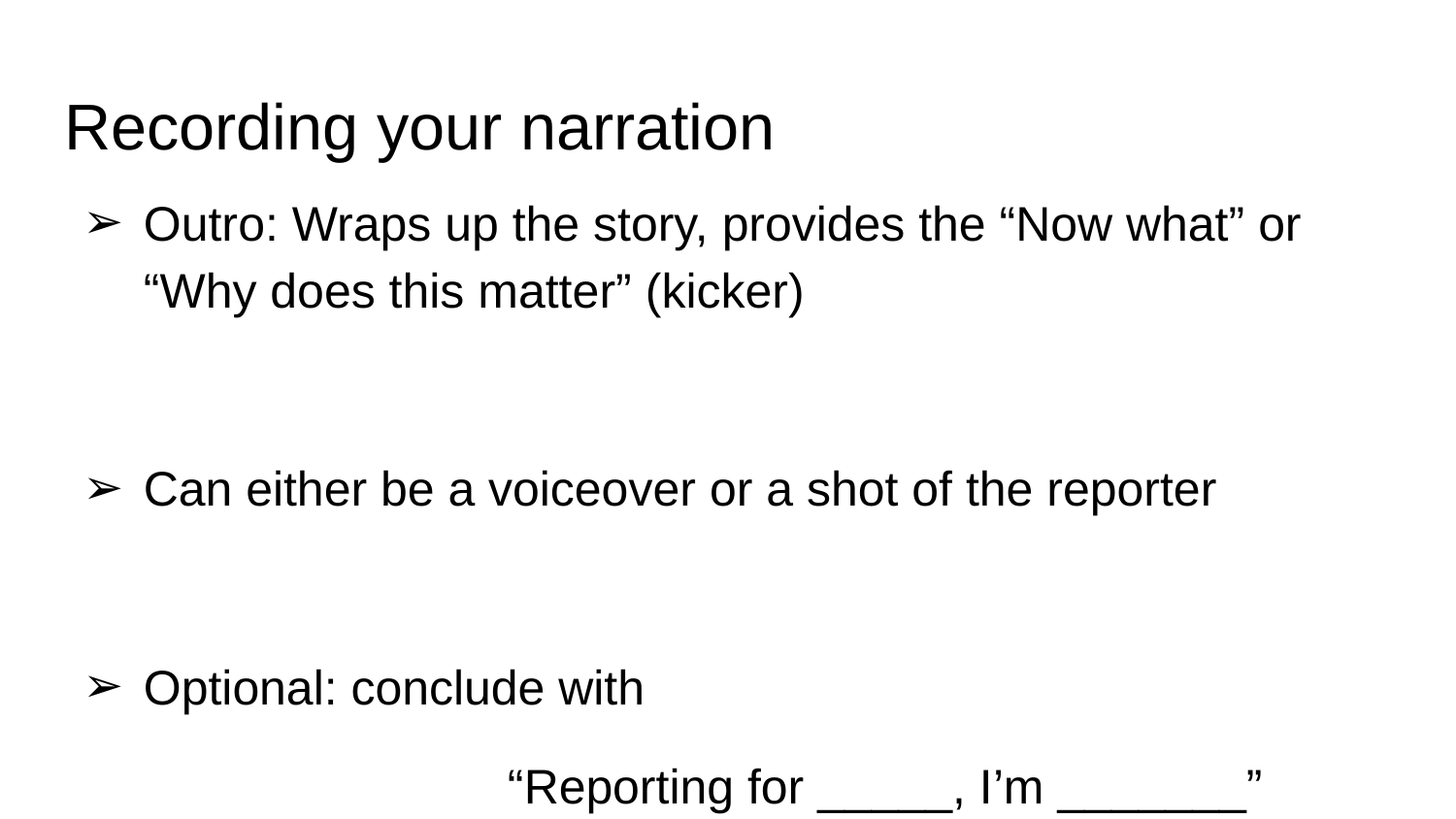

# Recording your narration
Outro: Wraps up the story, provides the “Now what” or “Why does this matter” (kicker)

Can either be a voiceover or a shot of the reporter

Optional: conclude with
“Reporting for _____, I’m _______”